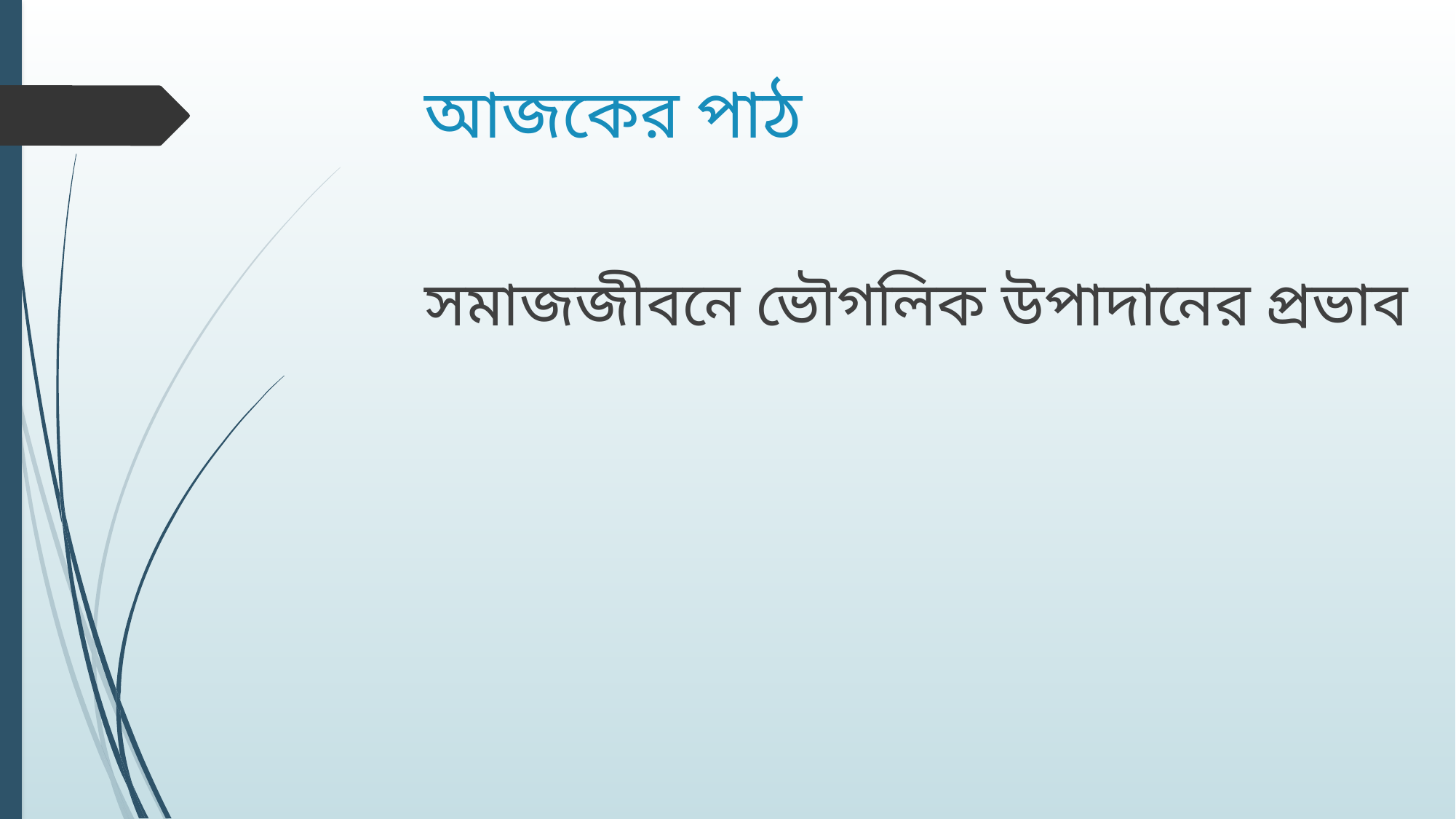

# আজকের পাঠ
সমাজজীবনে ভৌগলিক উপাদানের প্রভাব